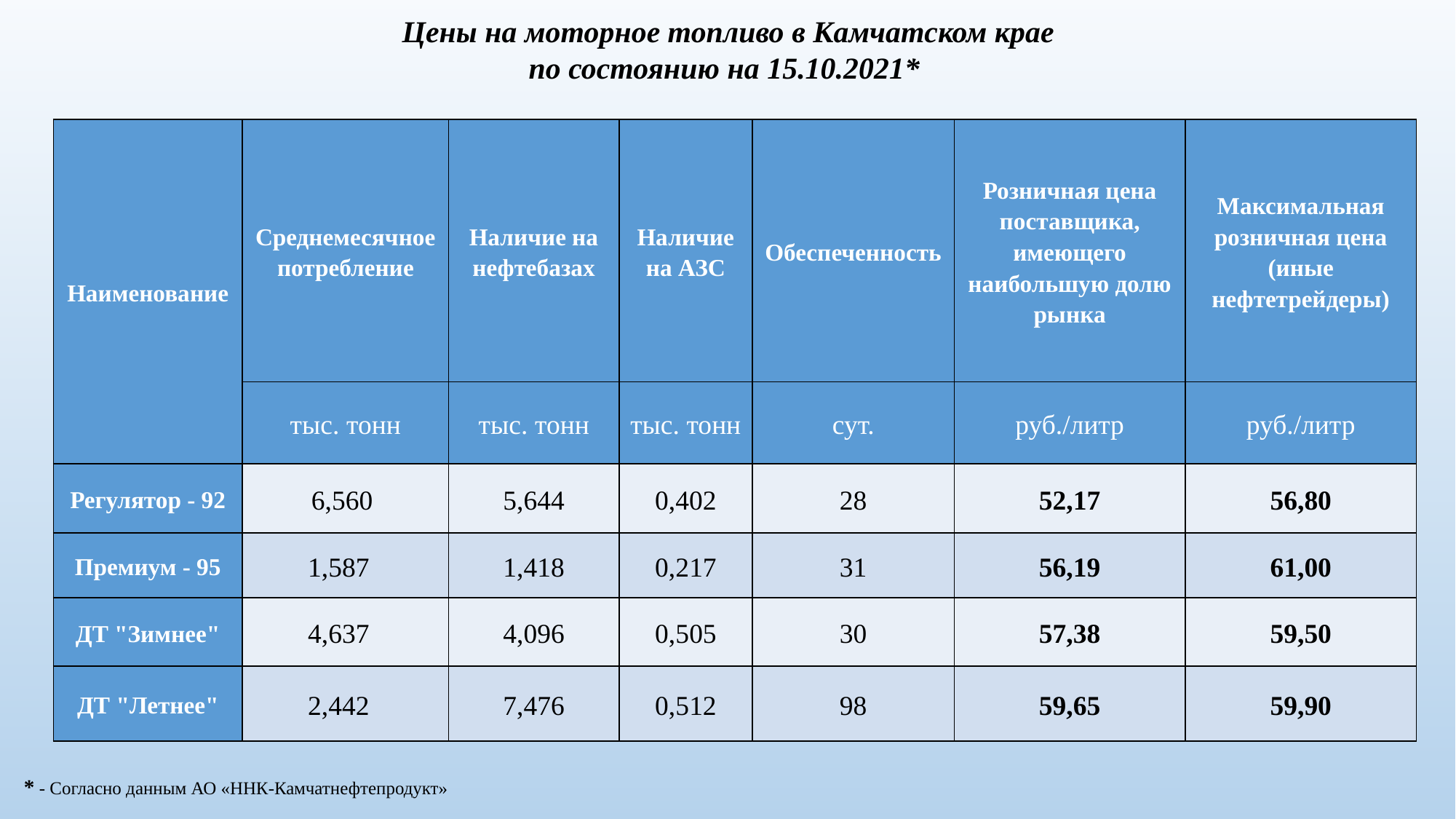

Цены на моторное топливо в Камчатском крае
по состоянию на 15.10.2021*
| Наименование | Среднемесячное потребление | Наличие на нефтебазах | Наличие на АЗС | Обеспеченность | Розничная цена поставщика, имеющего наибольшую долю рынка | Максимальная розничная цена (иные нефтетрейдеры) |
| --- | --- | --- | --- | --- | --- | --- |
|  | тыс. тонн | тыс. тонн | тыс. тонн | сут. | руб./литр | руб./литр |
| Регулятор - 92 | 6,560 | 5,644 | 0,402 | 28 | 52,17 | 56,80 |
| Премиум - 95 | 1,587 | 1,418 | 0,217 | 31 | 56,19 | 61,00 |
| ДТ "Зимнее" | 4,637 | 4,096 | 0,505 | 30 | 57,38 | 59,50 |
| ДТ "Летнее" | 2,442 | 7,476 | 0,512 | 98 | 59,65 | 59,90 |
* - Согласно данным АО «ННК-Камчатнефтепродукт»